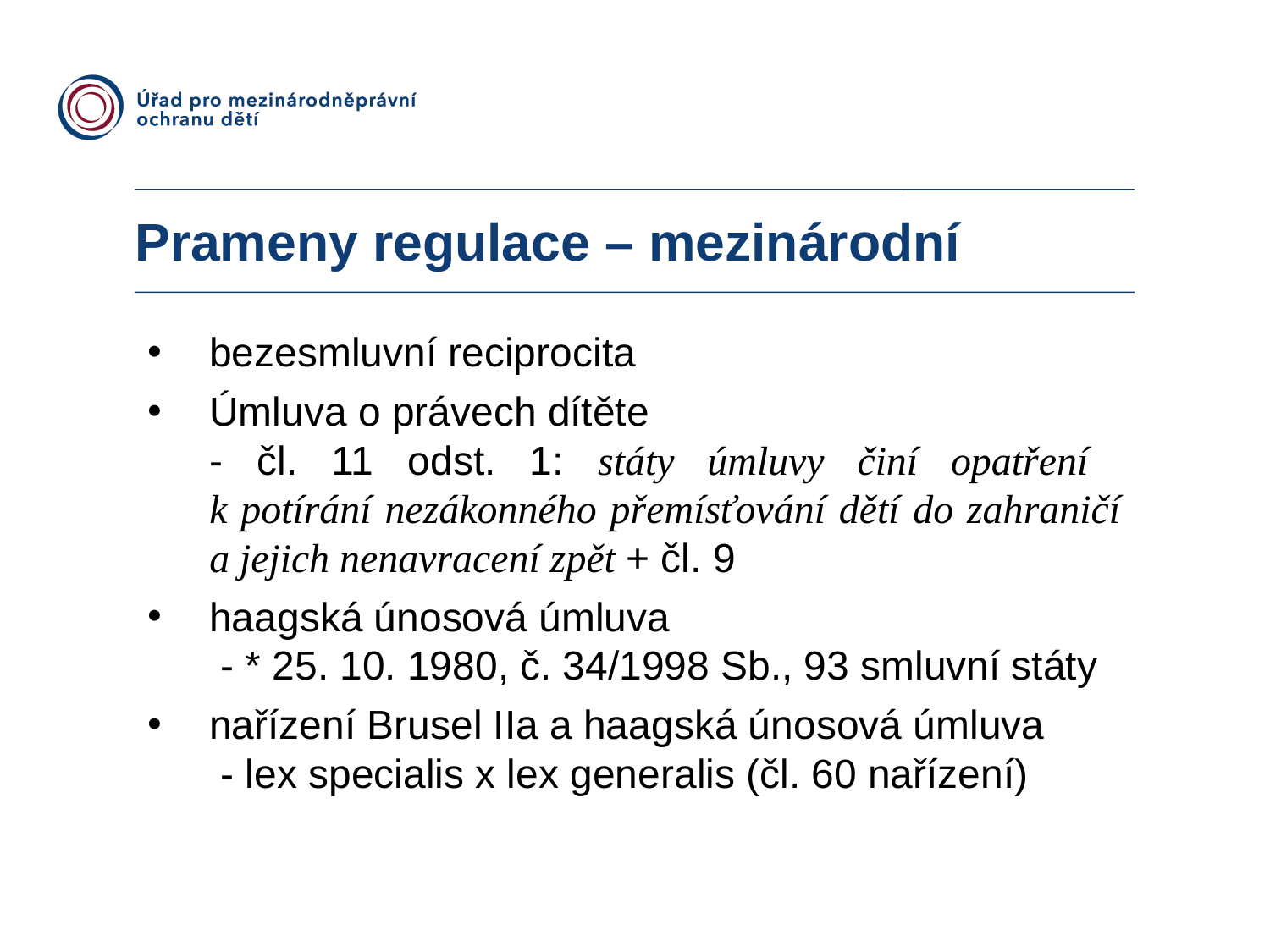

Prameny regulace – mezinárodní

bezesmluvní reciprocita
Úmluva o právech dítěte
	- čl. 11 odst. 1: státy úmluvy činí opatření
k potírání nezákonného přemísťování dětí do zahraničí a jejich nenavracení zpět + čl. 9
haagská únosová úmluva
	 - * 25. 10. 1980, č. 34/1998 Sb., 93 smluvní státy
nařízení Brusel IIa a haagská únosová úmluva
	 - lex specialis x lex generalis (čl. 60 nařízení)